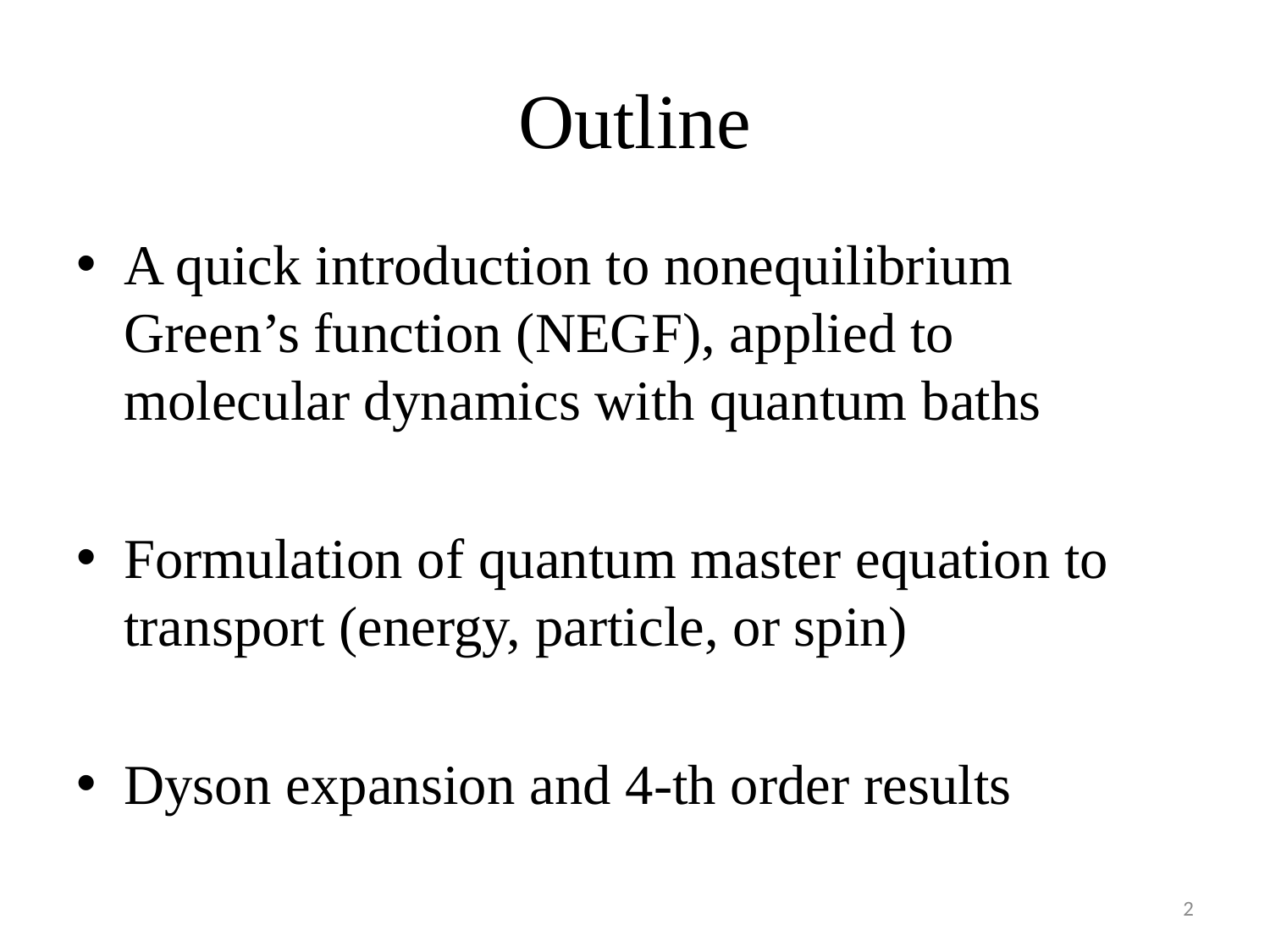

# Outline
A quick introduction to nonequilibrium Green’s function (NEGF), applied to molecular dynamics with quantum baths

Formulation of quantum master equation to transport (energy, particle, or spin)

Dyson expansion and 4-th order results

2